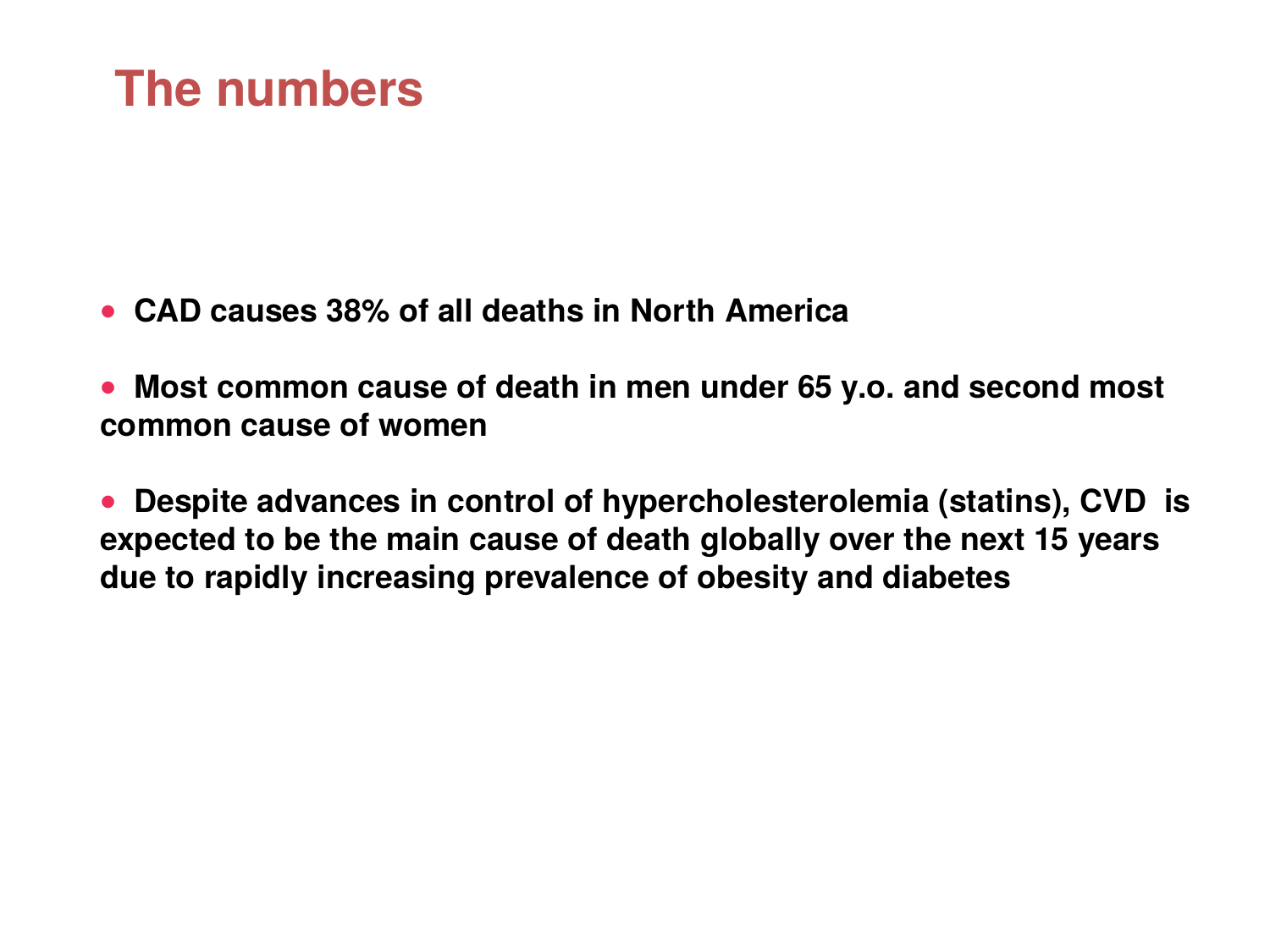

The numbers
  CAD causes 38% of all deaths in North America

  Most common cause of death in men under 65 y.o. and second most common cause of women

  Despite advances in control of hypercholesterolemia (statins), CVD  is expected to be the main cause of death globally over the next 15 years due to rapidly increasing prevalence of obesity and diabetes